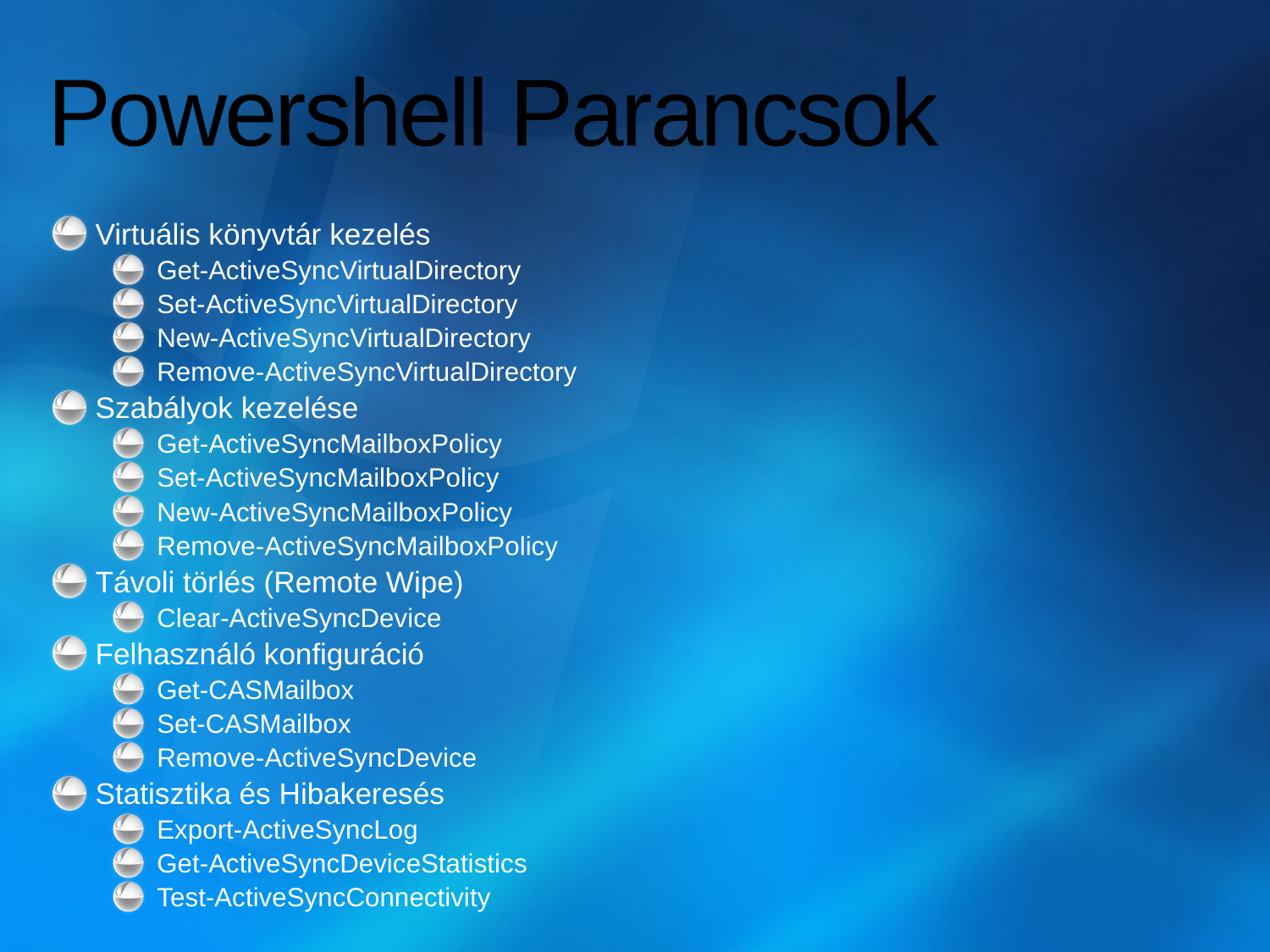

# Powershell Parancsok
Virtuális könyvtár kezelés
Get-ActiveSyncVirtualDirectory
Set-ActiveSyncVirtualDirectory
New-ActiveSyncVirtualDirectory
Remove-ActiveSyncVirtualDirectory
Szabályok kezelése
Get-ActiveSyncMailboxPolicy
Set-ActiveSyncMailboxPolicy
New-ActiveSyncMailboxPolicy
Remove-ActiveSyncMailboxPolicy
Távoli törlés (Remote Wipe)
Clear-ActiveSyncDevice
Felhasználó konfiguráció
Get-CASMailbox
Set-CASMailbox
Remove-ActiveSyncDevice
Statisztika és Hibakeresés
Export-ActiveSyncLog
Get-ActiveSyncDeviceStatistics
Test-ActiveSyncConnectivity